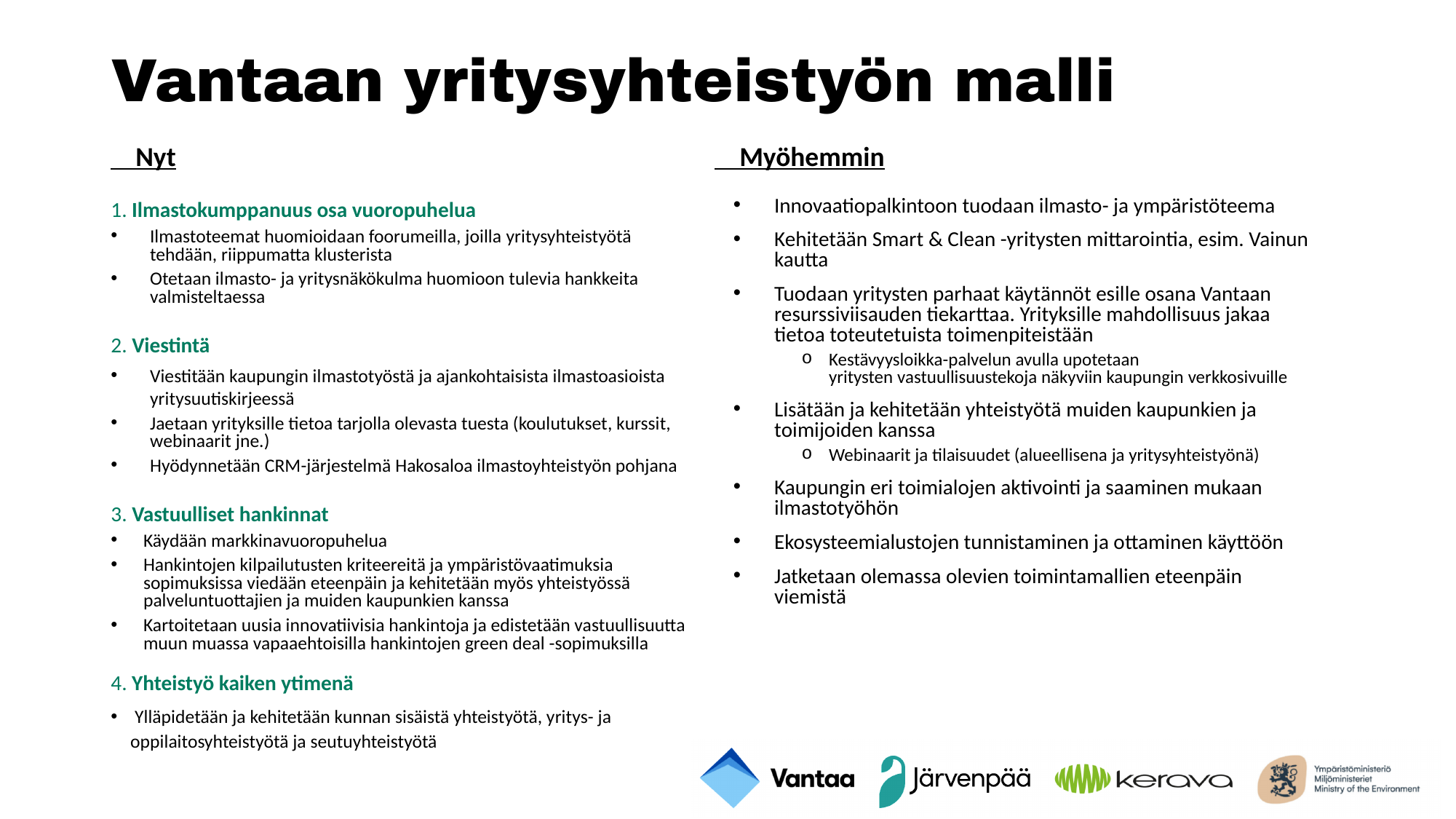

# Vantaan yritysyhteistyön malli
    Nyt
    Myöhemmin
1. Ilmastokumppanuus osa vuoropuhelua
Ilmastoteemat huomioidaan foorumeilla, joilla yritysyhteistyötä tehdään, riippumatta klusterista
Otetaan ilmasto- ja yritysnäkökulma huomioon tulevia hankkeita valmisteltaessa

2. Viestintä
Viestitään kaupungin ilmastotyöstä ja ajankohtaisista ilmastoasioista yritysuutiskirjeessä
Jaetaan yrityksille tietoa tarjolla olevasta tuesta (koulutukset, kurssit, webinaarit jne.)
Hyödynnetään CRM-järjestelmä Hakosaloa ilmastoyhteistyön pohjana

3. Vastuulliset hankinnat
Käydään markkinavuoropuhelua
Hankintojen kilpailutusten kriteereitä ja ympäristövaatimuksia sopimuksissa viedään eteenpäin ja kehitetään myös yhteistyössä palveluntuottajien ja muiden kaupunkien kanssa
Kartoitetaan uusia innovatiivisia hankintoja ja edistetään vastuullisuutta muun muassa vapaaehtoisilla hankintojen green deal -sopimuksilla
4. Yhteistyö kaiken ytimenä
 Ylläpidetään ja kehitetään kunnan sisäistä yhteistyötä, yritys- ja oppilaitosyhteistyötä ja seutuyhteistyötä

Innovaatiopalkintoon tuodaan ilmasto- ja ympäristöteema
Kehitetään Smart & Clean -yritysten mittarointia, esim. Vainun kautta
Tuodaan yritysten parhaat käytännöt esille osana Vantaan resurssiviisauden tiekarttaa. Yrityksille mahdollisuus jakaa tietoa toteutetuista toimenpiteistään
Kestävyysloikka-palvelun avulla upotetaan yritysten vastuullisuustekoja näkyviin kaupungin verkkosivuille
Lisätään ja kehitetään yhteistyötä muiden kaupunkien ja toimijoiden kanssa
Webinaarit ja tilaisuudet (alueellisena ja yritysyhteistyönä)
Kaupungin eri toimialojen aktivointi ja saaminen mukaan ilmastotyöhön
Ekosysteemialustojen tunnistaminen ja ottaminen käyttöön
Jatketaan olemassa olevien toimintamallien eteenpäin viemistä